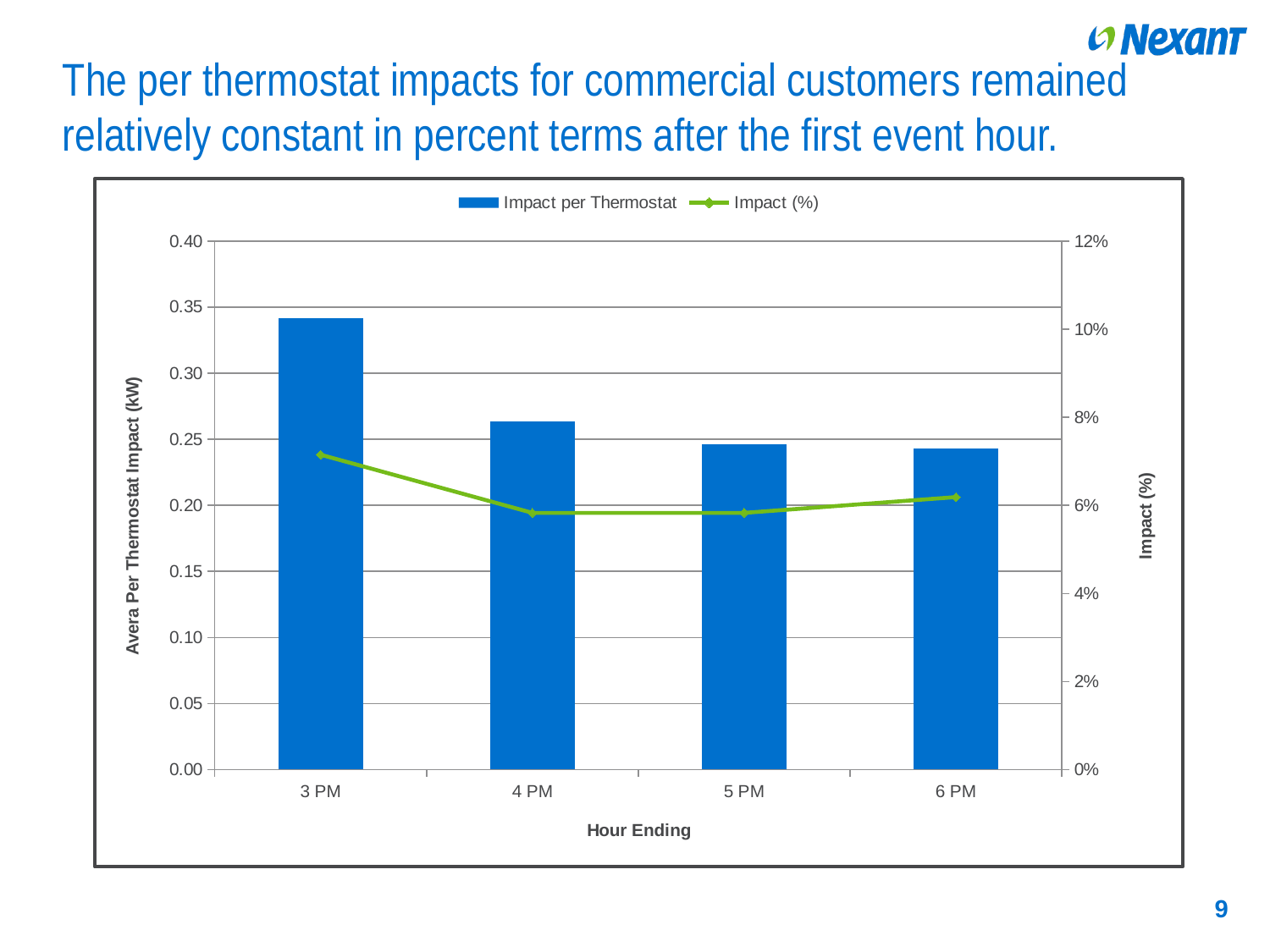

# The per thermostat impacts for commercial customers remained relatively constant in percent terms after the first event hour.

### Chart

| Category | Impact per Thermostat | Impact (%) |
|---|---|---|
| 0.625 | 0.34191035675893566 | 0.07150787444725003 |
| 0.66666666666666663 | 0.2637135514646607 | 0.05829315119659057 |
| 0.70833333333333337 | 0.24653654931470026 | 0.058296831948195404 |
| 0.75 | 0.24310039303950548 | 0.061870293700853035 |
9